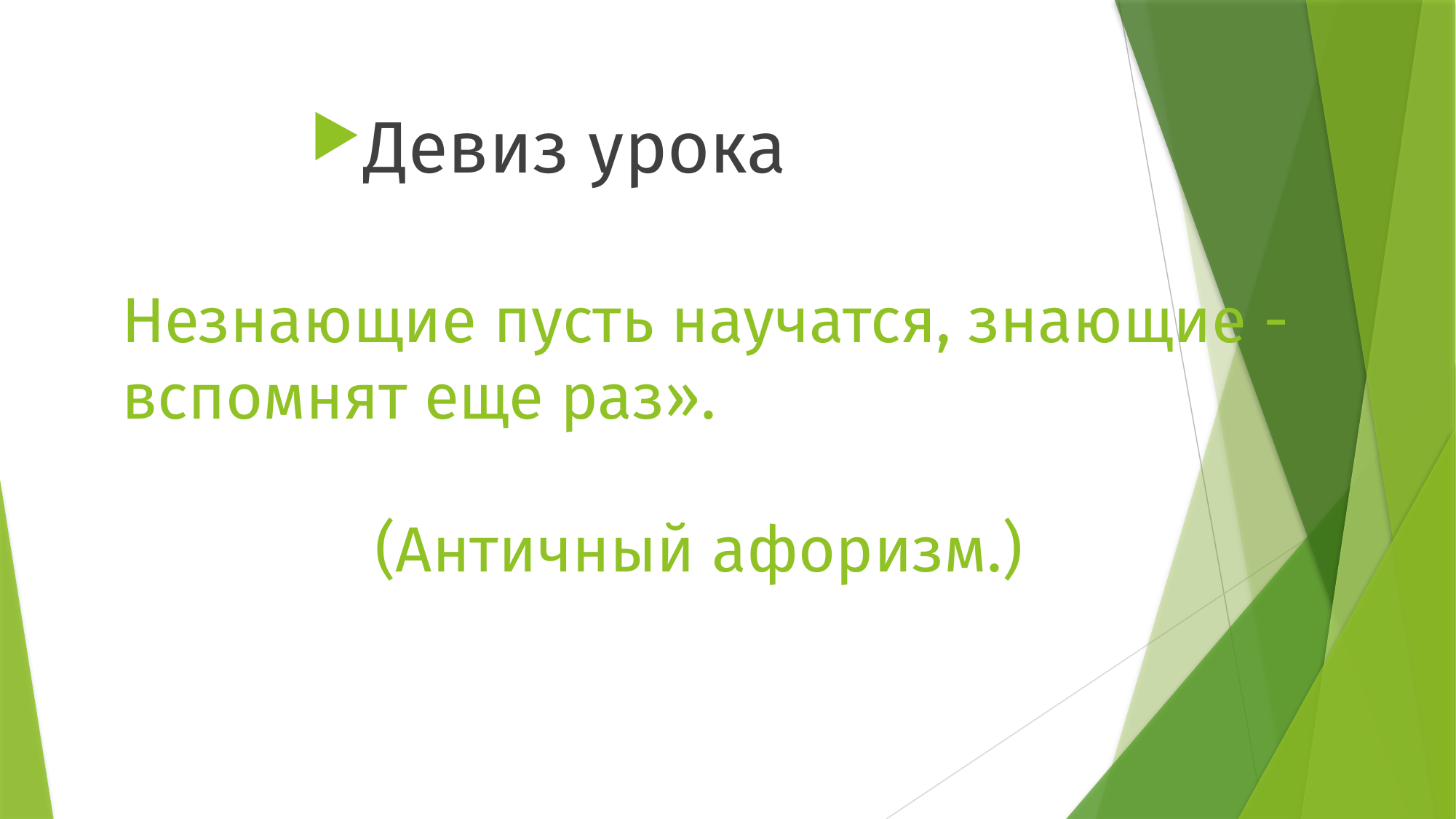

Девиз урока
# Незнающие пусть научатся, знающие - вспомнят еще раз». (Античный афоризм.)